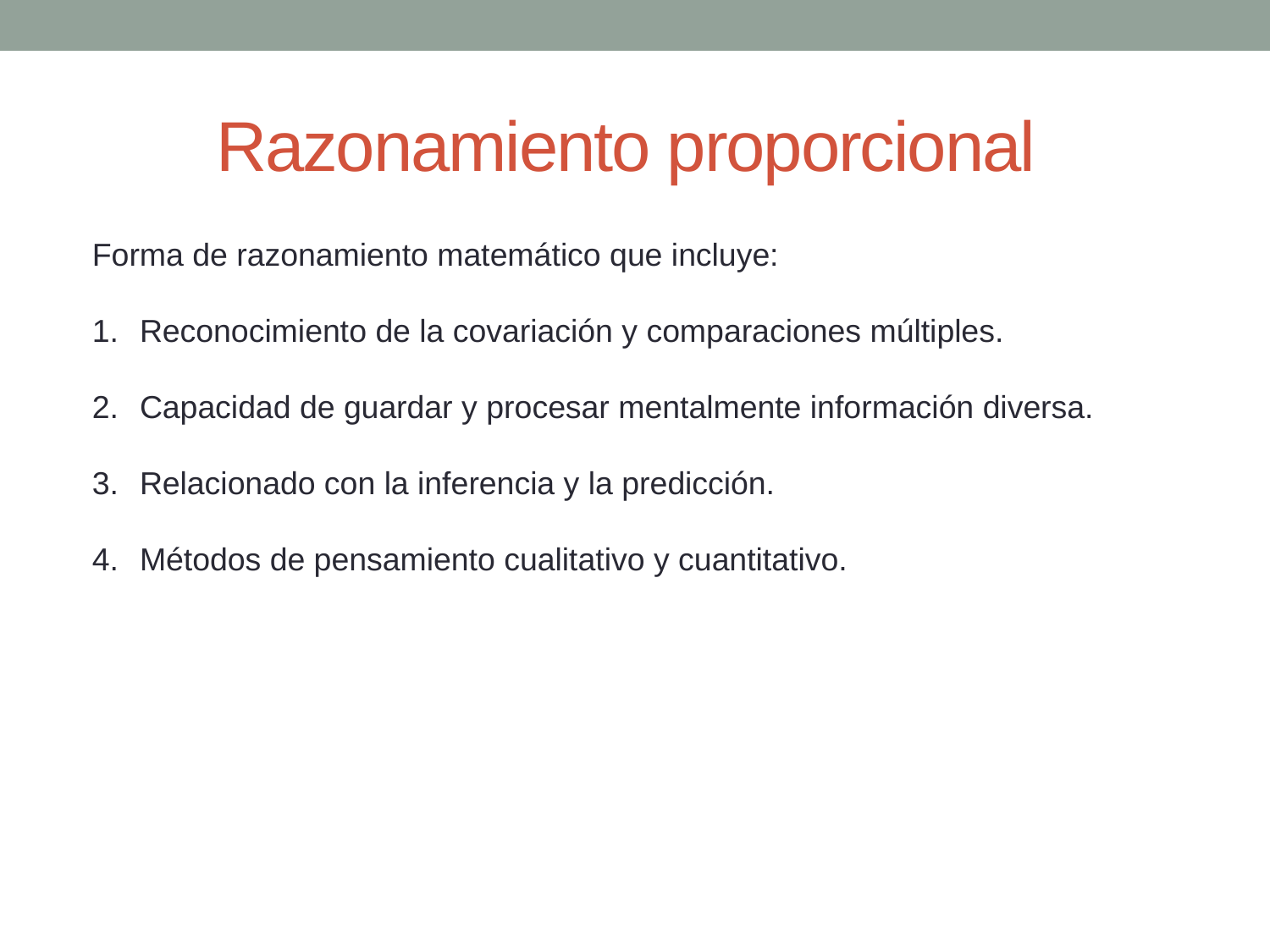

# Razonamiento proporcional
Forma de razonamiento matemático que incluye:

Reconocimiento de la covariación y comparaciones múltiples.

Capacidad de guardar y procesar mentalmente información diversa.

Relacionado con la inferencia y la predicción.

Métodos de pensamiento cualitativo y cuantitativo.